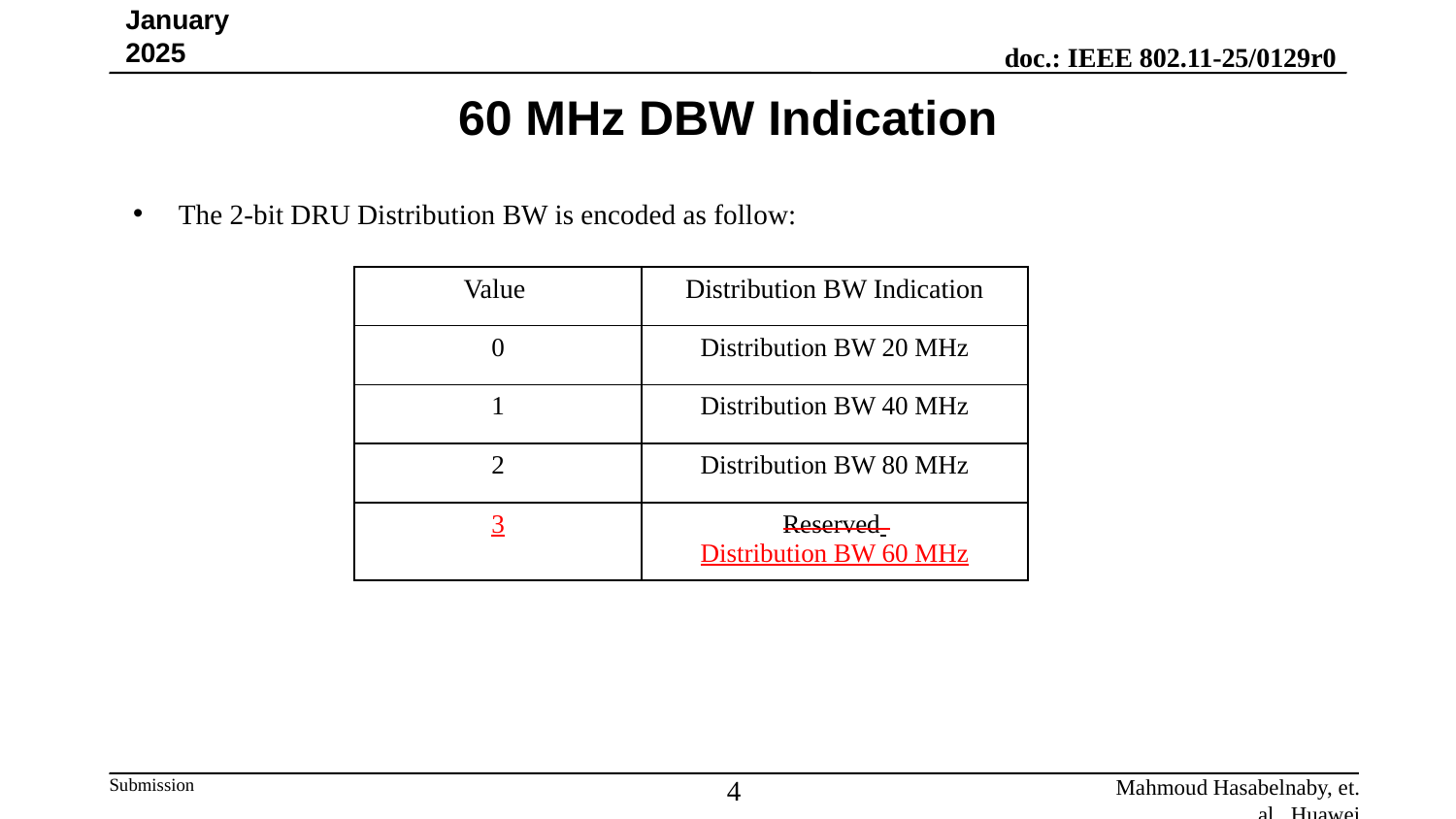

January 2025
# 60 MHz DBW Indication
The 2-bit DRU Distribution BW is encoded as follow:
| Value | Distribution BW Indication |
| --- | --- |
| 0 | Distribution BW 20 MHz |
| 1 | Distribution BW 40 MHz |
| 2 | Distribution BW 80 MHz |
| 3 | Reserved Distribution BW 60 MHz |
4
Mahmoud Hasabelnaby, et. al., Huawei